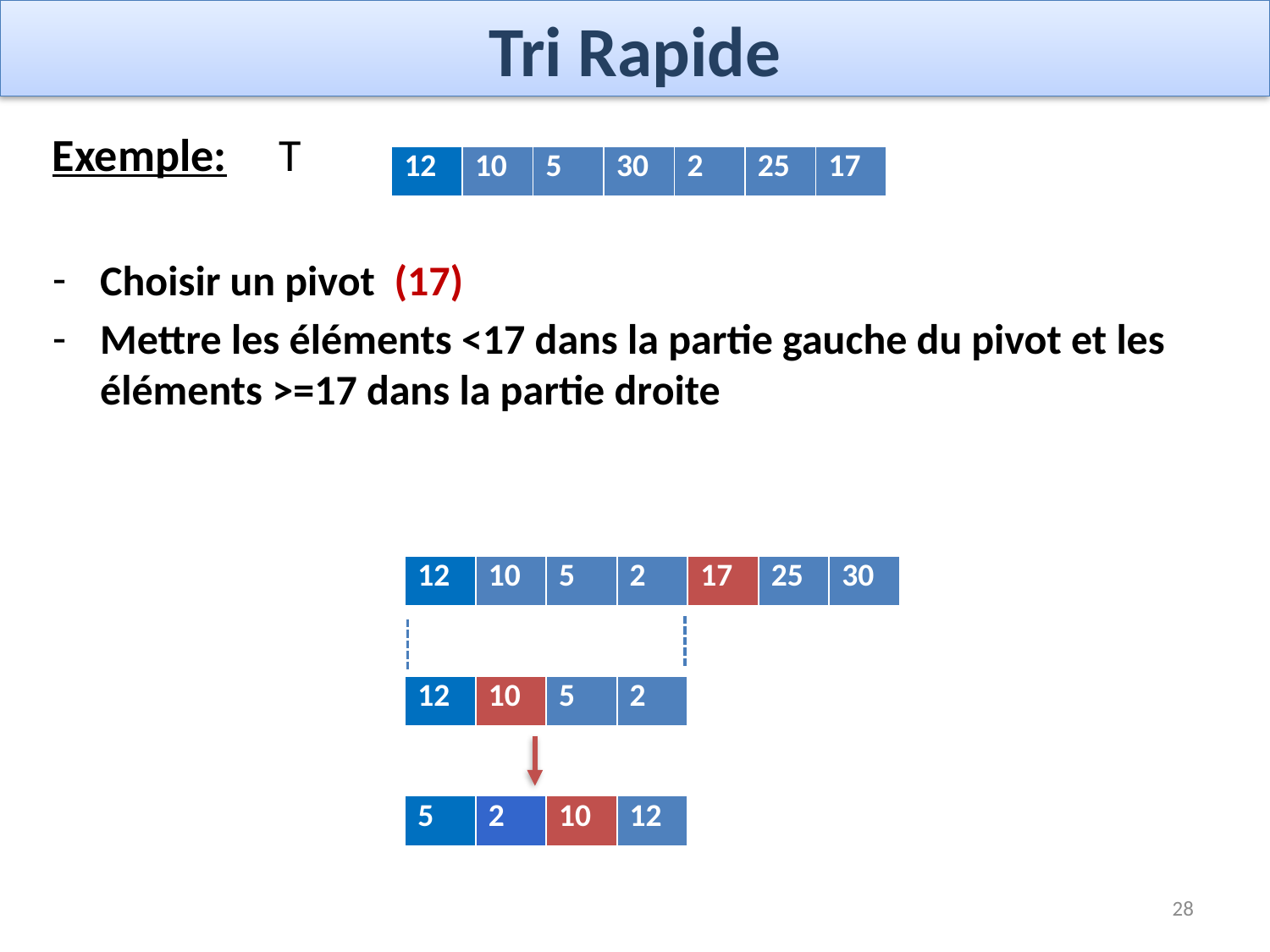

# Tri Rapide
Exemple:     T

Choisir un pivot  (17)
Mettre les éléments <17 dans la partie gauche du pivot et les éléments >=17 dans la partie droite

| 12 | 10 | 5 | 30 | 2 | 25 | 17 |
| --- | --- | --- | --- | --- | --- | --- |
| 12 | 10 | 5 | 2 | 17 | 25 | 30 |
| --- | --- | --- | --- | --- | --- | --- |
| 12 | 10 | 5 | 2 |  | 25 | 30 |
| --- | --- | --- | --- | --- | --- | --- |
| 5 | 2 | 10 | 12 |  | 25 | 30 |
| --- | --- | --- | --- | --- | --- | --- |
28